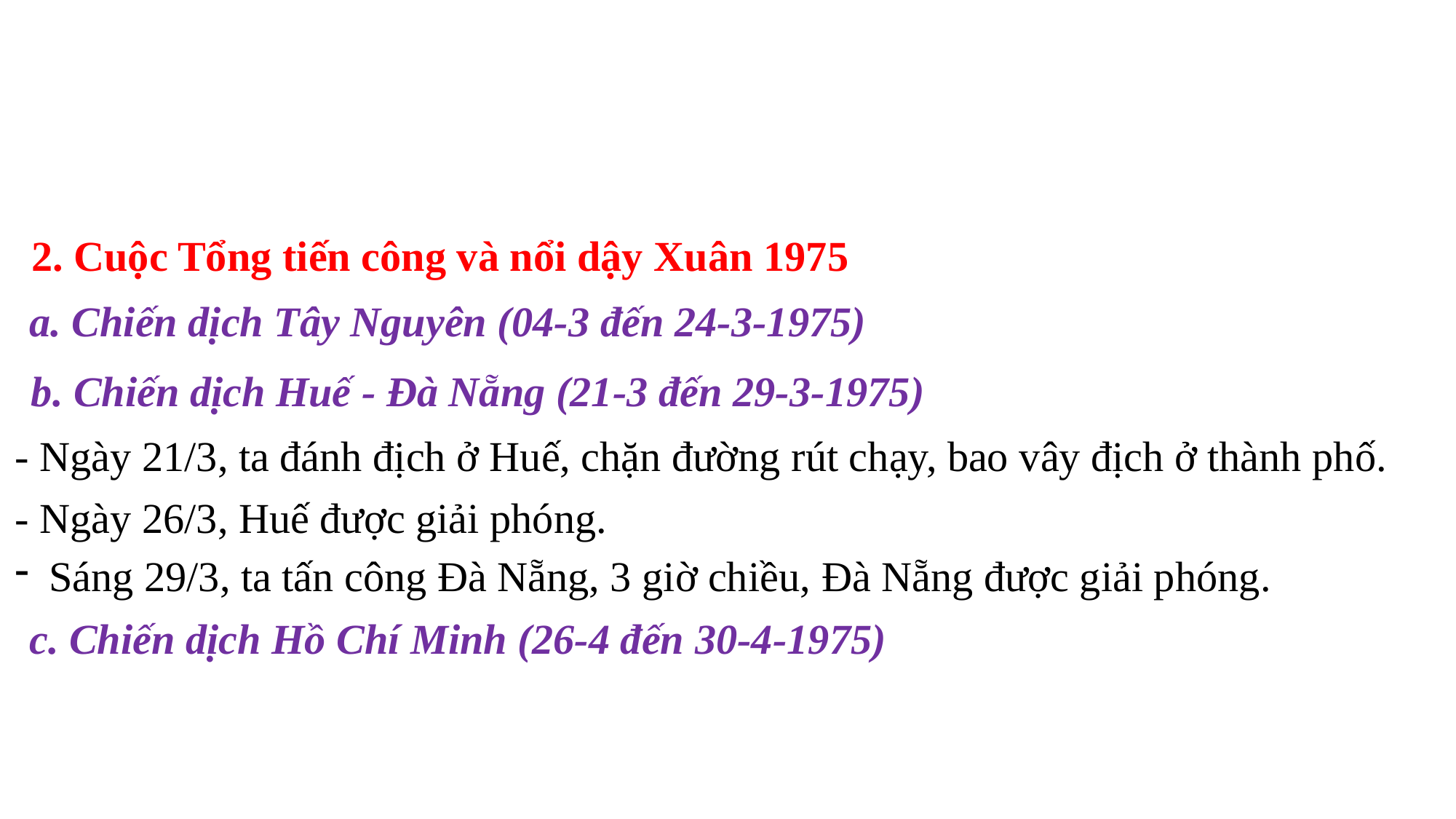

2. Cuộc Tổng tiến công và nổi dậy Xuân 1975
a. Chiến dịch Tây Nguyên (04-3 đến 24-3-1975)
b. Chiến dịch Huế - Đà Nẵng (21-3 đến 29-3-1975)
- Ngày 21/3, ta đánh địch ở Huế, chặn đường rút chạy, bao vây địch ở thành phố.
- Ngày 26/3, Huế được giải phóng.
Sáng 29/3, ta tấn công Đà Nẵng, 3 giờ chiều, Đà Nẵng được giải phóng.
c. Chiến dịch Hồ Chí Minh (26-4 đến 30-4-1975)